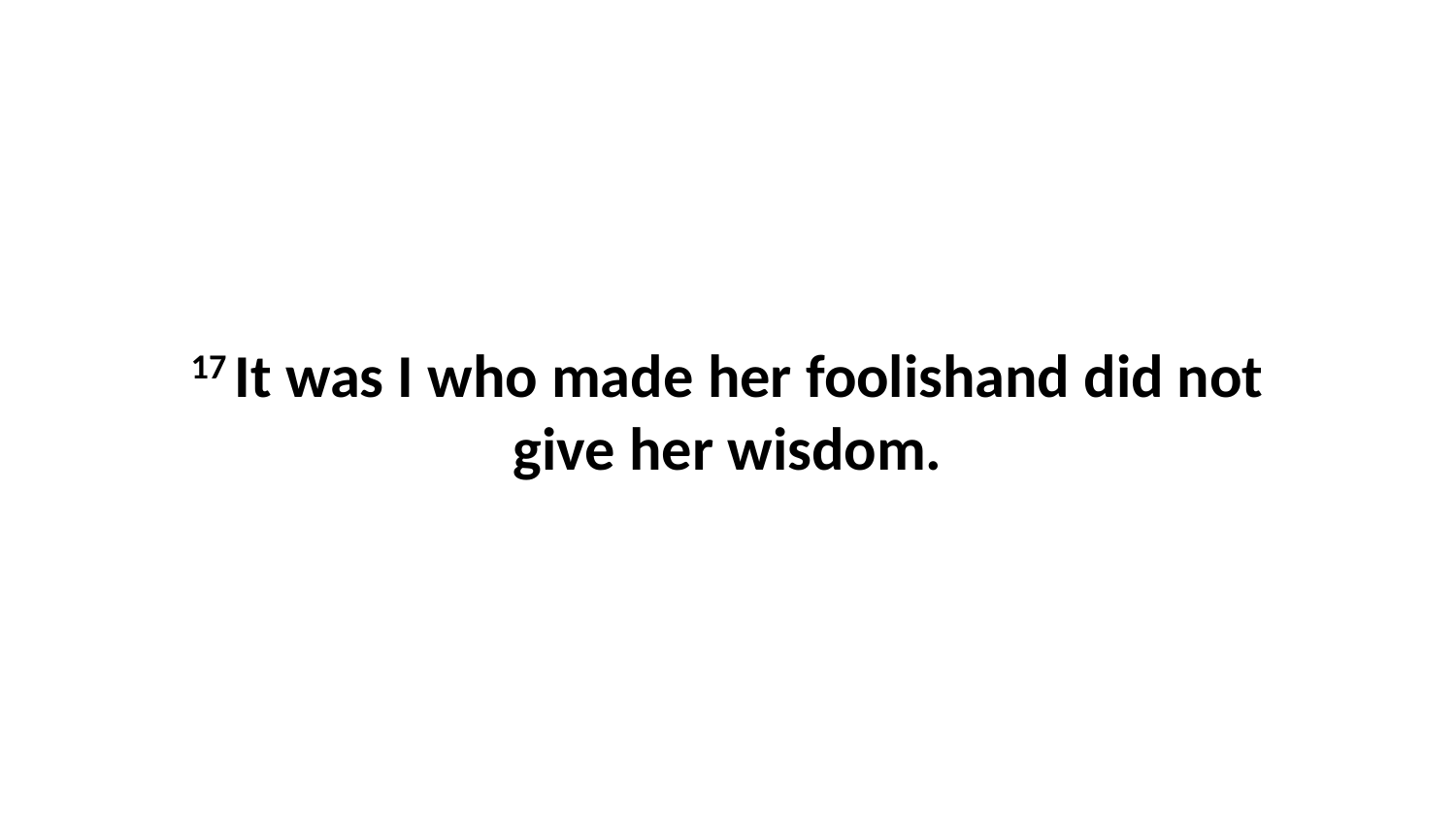

17 It was I who made her foolishand did not give her wisdom.